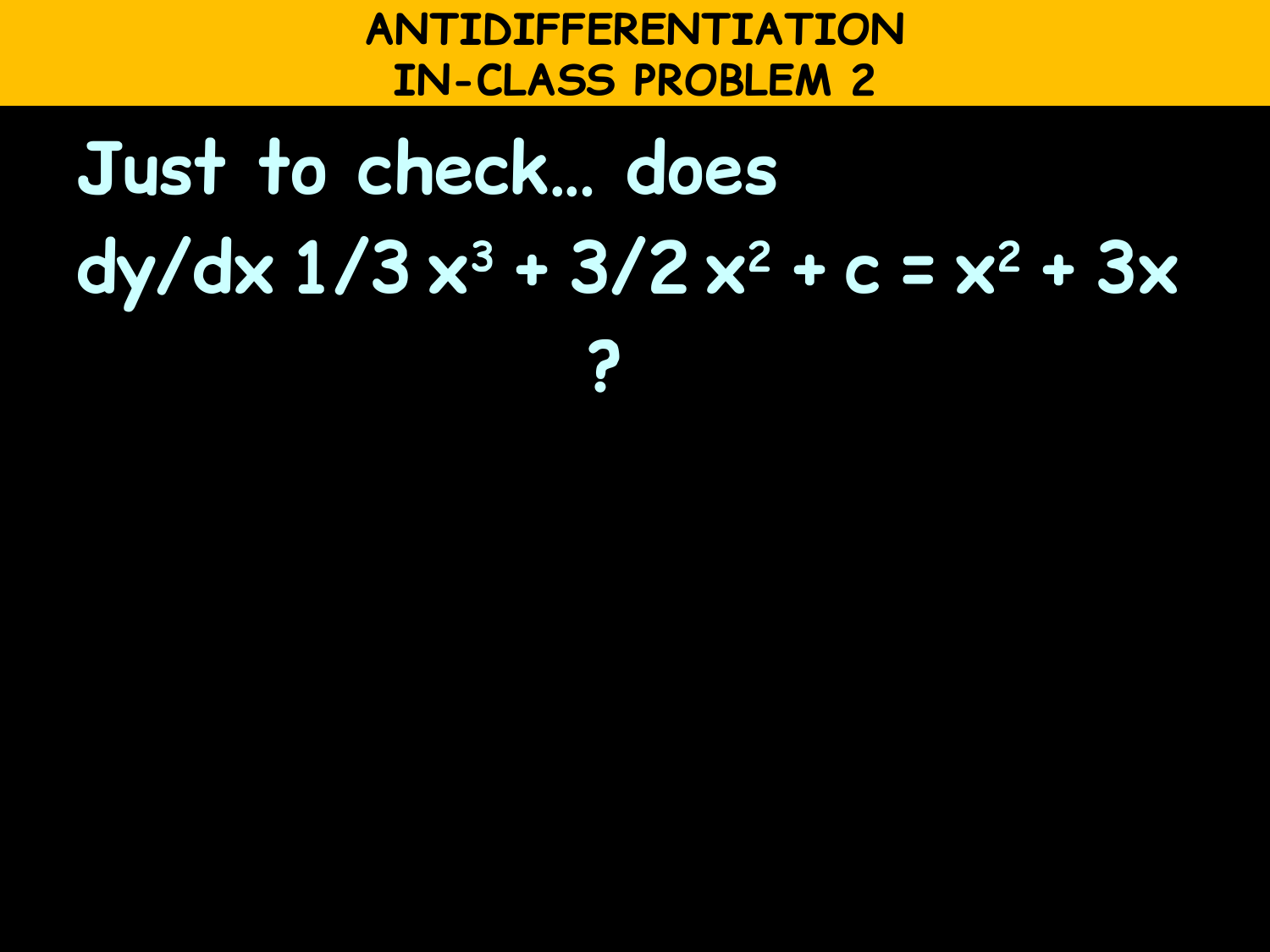

ANTIDIFFERENTIATION
IN-CLASS PROBLEM 2
Just to check… does
dy/dx 1/3 x3 + 3/2 x2 + c = x2 + 3x
				?